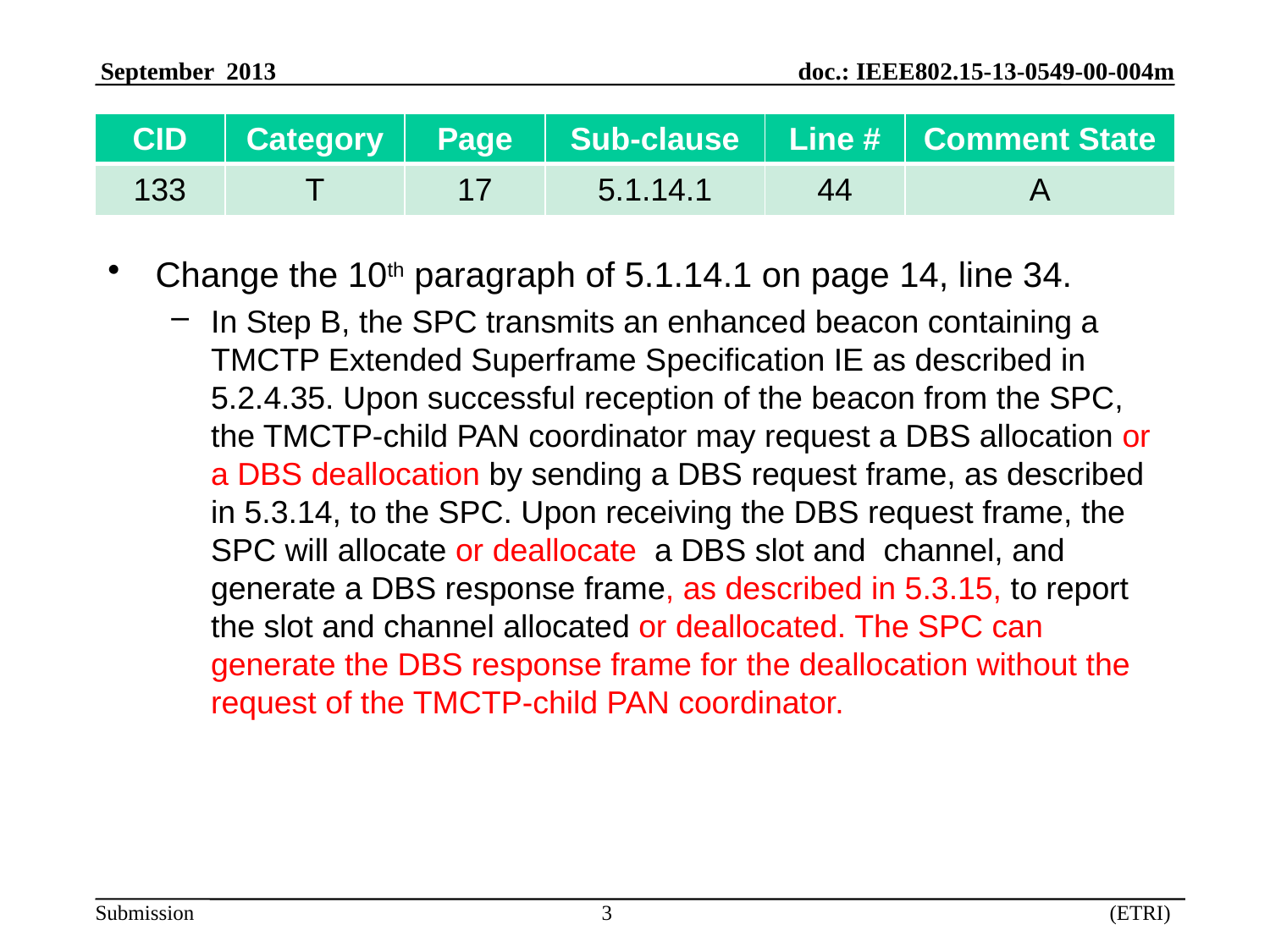

| CID | Category | Page | Sub-clause | Line # | Comment State |
| --- | --- | --- | --- | --- | --- |
| 133 | T | 17 | 5.1.14.1 | 44 | A |
Change the 10th paragraph of 5.1.14.1 on page 14, line 34.
In Step B, the SPC transmits an enhanced beacon containing a TMCTP Extended Superframe Specification IE as described in 5.2.4.35. Upon successful reception of the beacon from the SPC, the TMCTP-child PAN coordinator may request a DBS allocation or a DBS deallocation by sending a DBS request frame, as described in 5.3.14, to the SPC. Upon receiving the DBS request frame, the SPC will allocate or deallocate  a DBS slot and  channel, and generate a DBS response frame, as described in 5.3.15, to report the slot and channel allocated or deallocated. The SPC can generate the DBS response frame for the deallocation without the request of the TMCTP-child PAN coordinator.